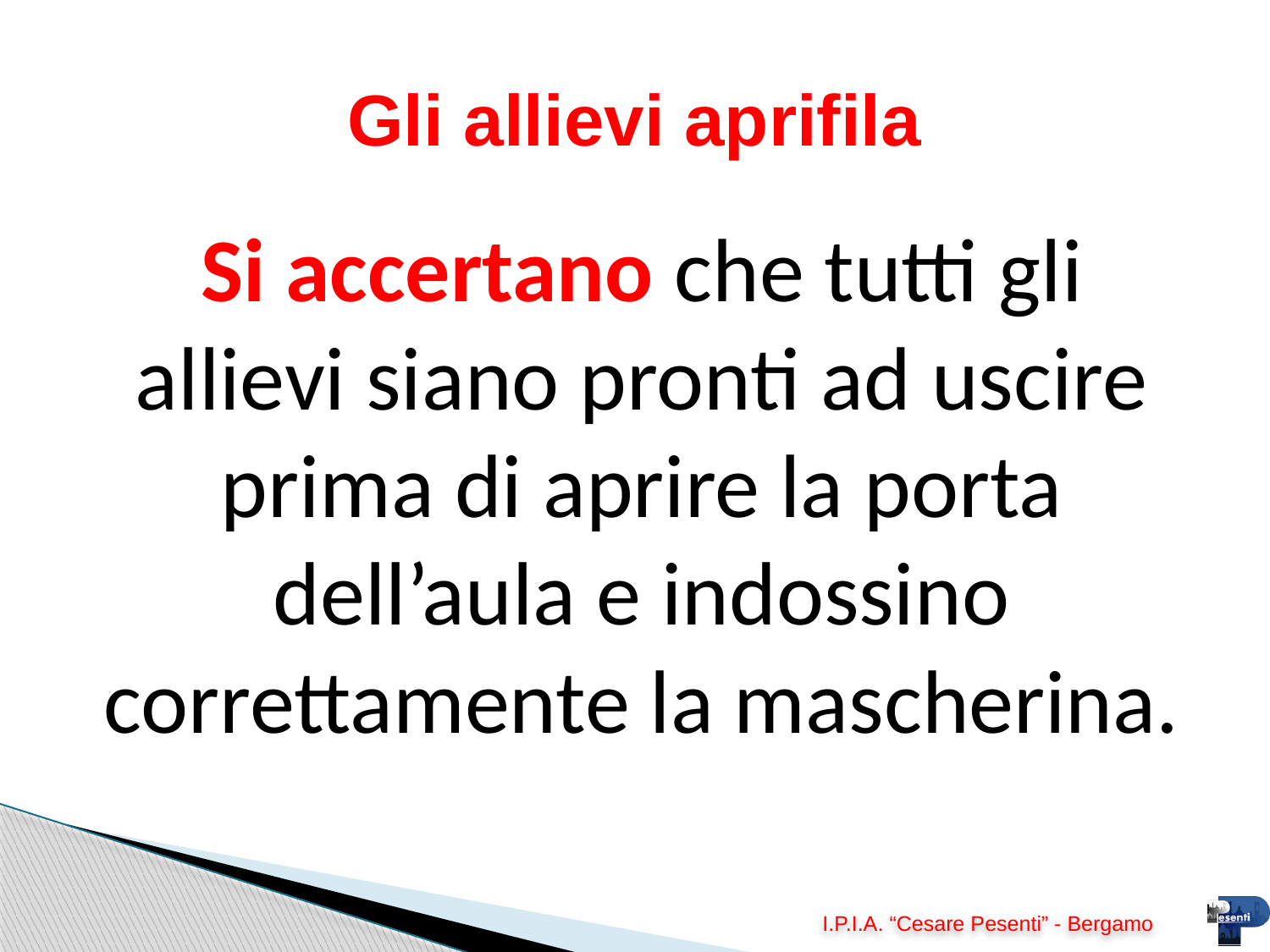

# Gli allievi aprifila
Si accertano che tutti gli allievi siano pronti ad uscire prima di aprire la porta dell’aula e indossino correttamente la mascherina.